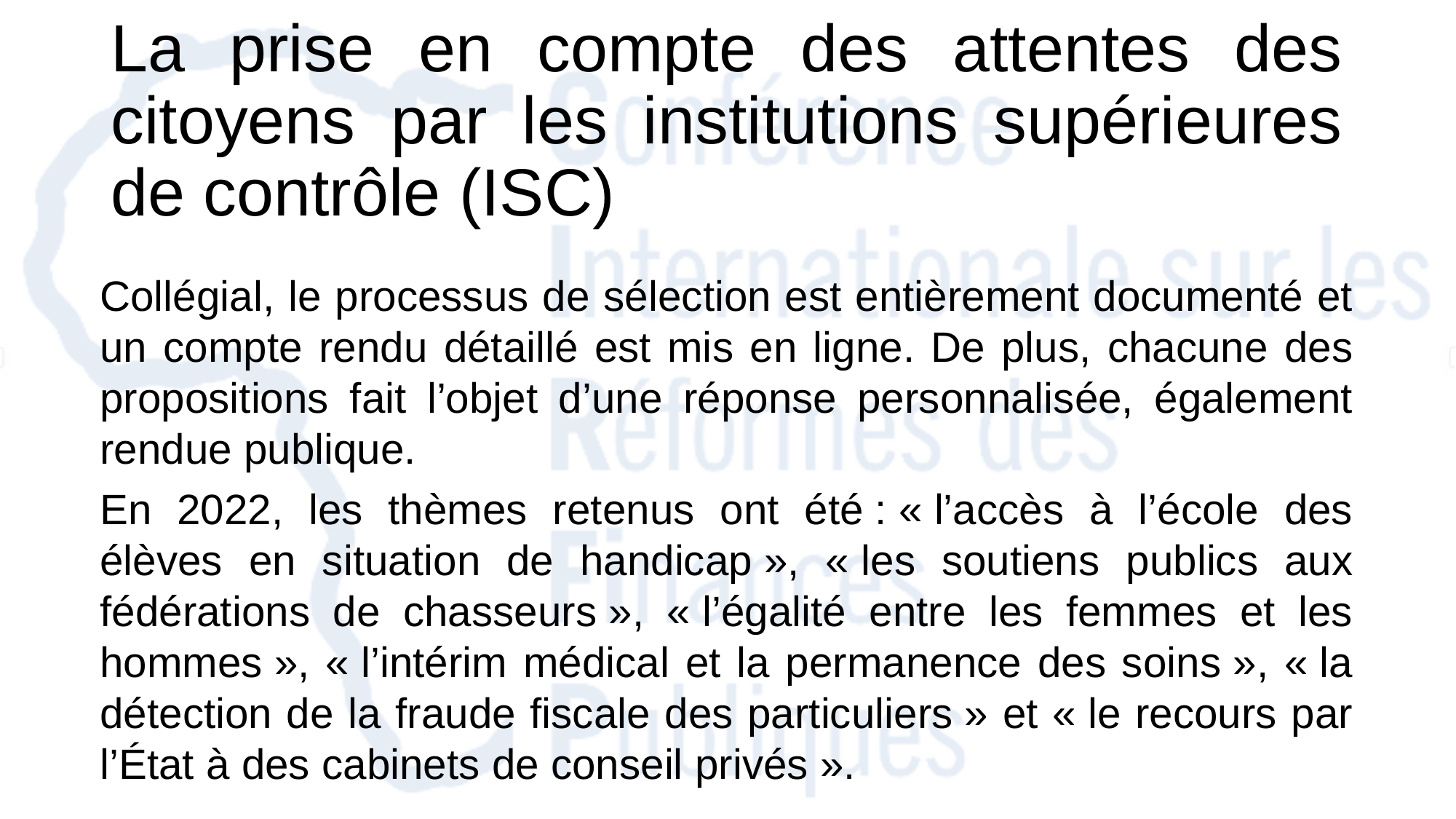

# La prise en compte des attentes des citoyens par les institutions supérieures de contrôle (ISC)

Collégial, le processus de sélection est entièrement documenté et un compte rendu détaillé est mis en ligne. De plus, chacune des propositions fait l’objet d’une réponse personnalisée, également rendue publique.
En 2022, les thèmes retenus ont été : « l’accès à l’école des élèves en situation de handicap », « les soutiens publics aux fédérations de chasseurs », « l’égalité entre les femmes et les hommes », « l’intérim médical et la permanence des soins », « la détection de la fraude fiscale des particuliers » et « le recours par l’État à des cabinets de conseil privés ».